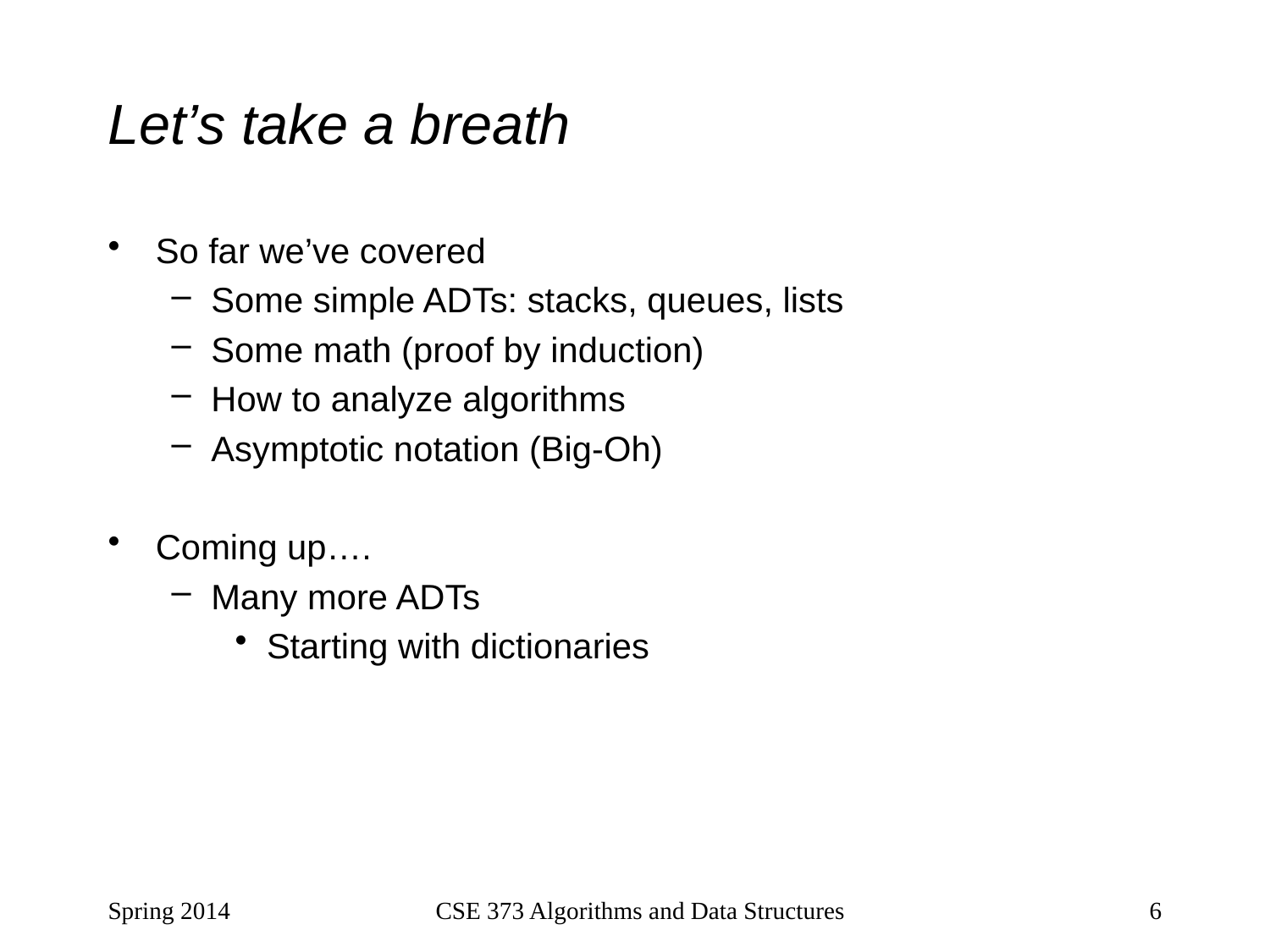

# Let’s take a breath
So far we’ve covered
Some simple ADTs: stacks, queues, lists
Some math (proof by induction)
How to analyze algorithms
Asymptotic notation (Big-Oh)

Coming up….
Many more ADTs
Starting with dictionaries

Spring 2014
CSE 373 Algorithms and Data Structures
6